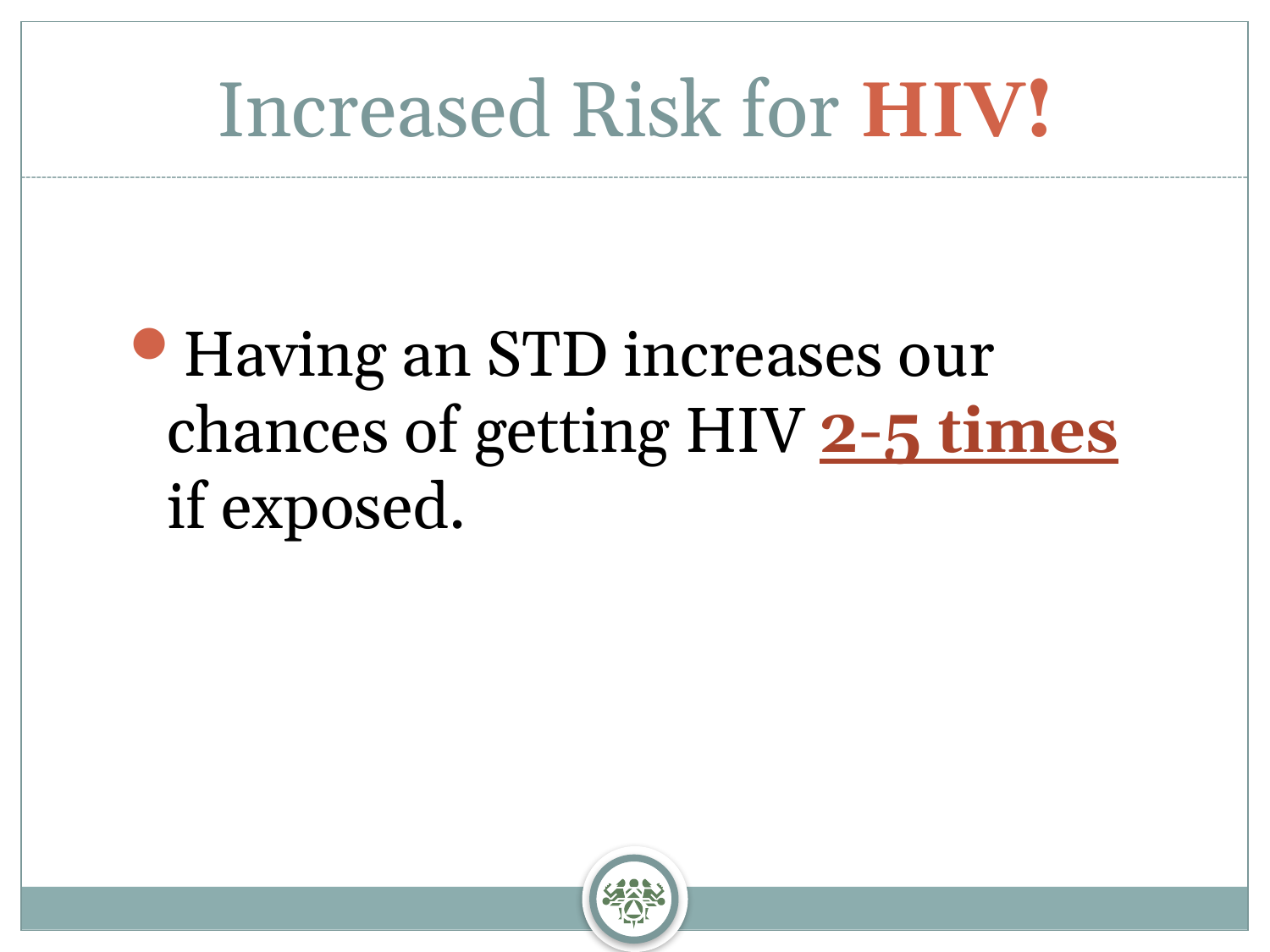

# Increased Risk for HIV!
Having an STD increases our chances of getting HIV 2-5 times if exposed.